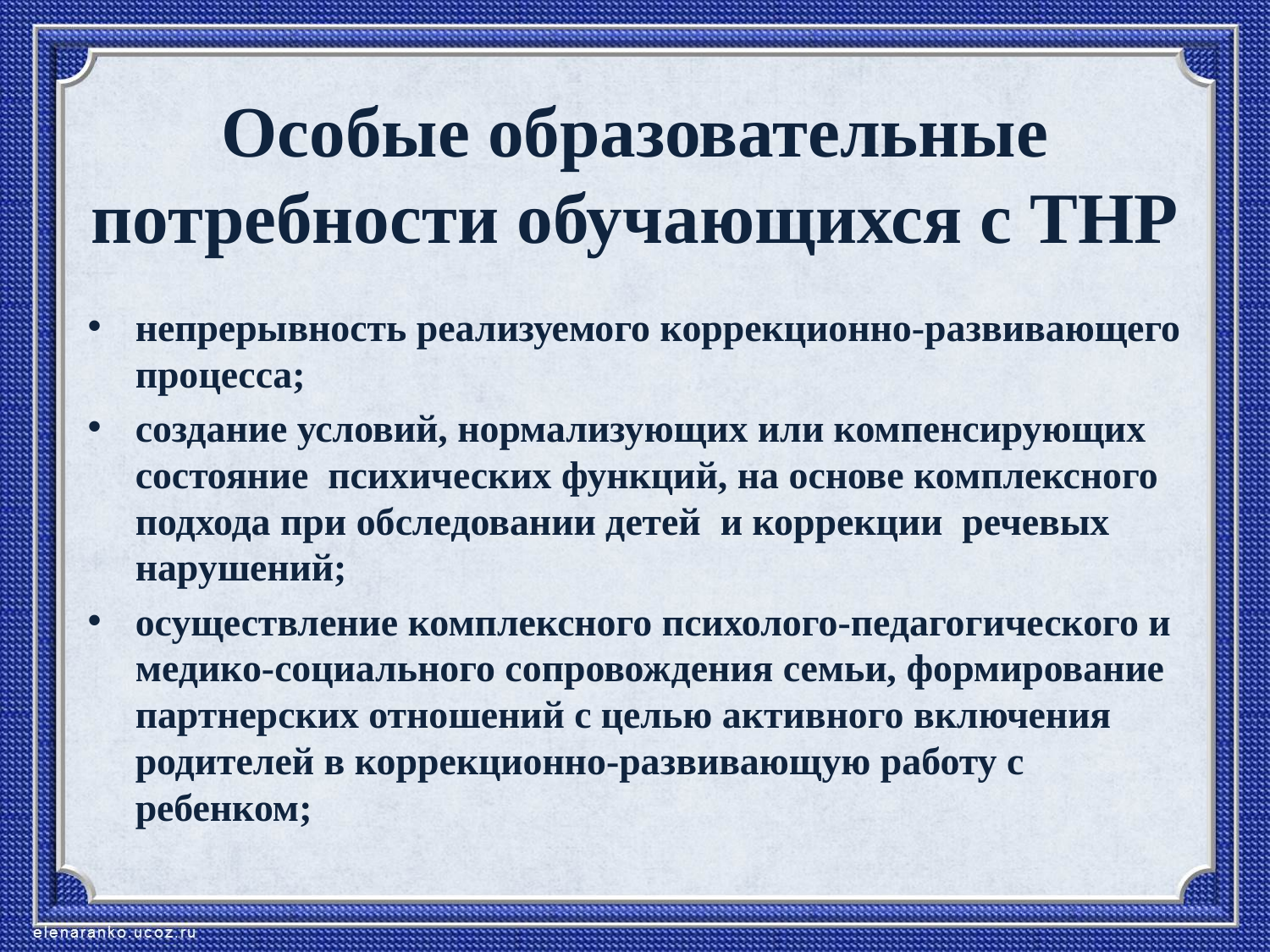

# Особые образовательные потребности обучающихся с ТНР
непрерывность реализуемого коррекционно-развивающего процесса;
создание условий, нормализующих или компенсирующих состояние  психических функций, на основе комплексного подхода при обследовании детей  и коррекции  речевых нарушений;
осуществление комплексного психолого-педагогического и медико-социального сопровождения семьи, формирование партнерских отношений с целью активного включения родителей в коррекционно-развивающую работу с ребенком;